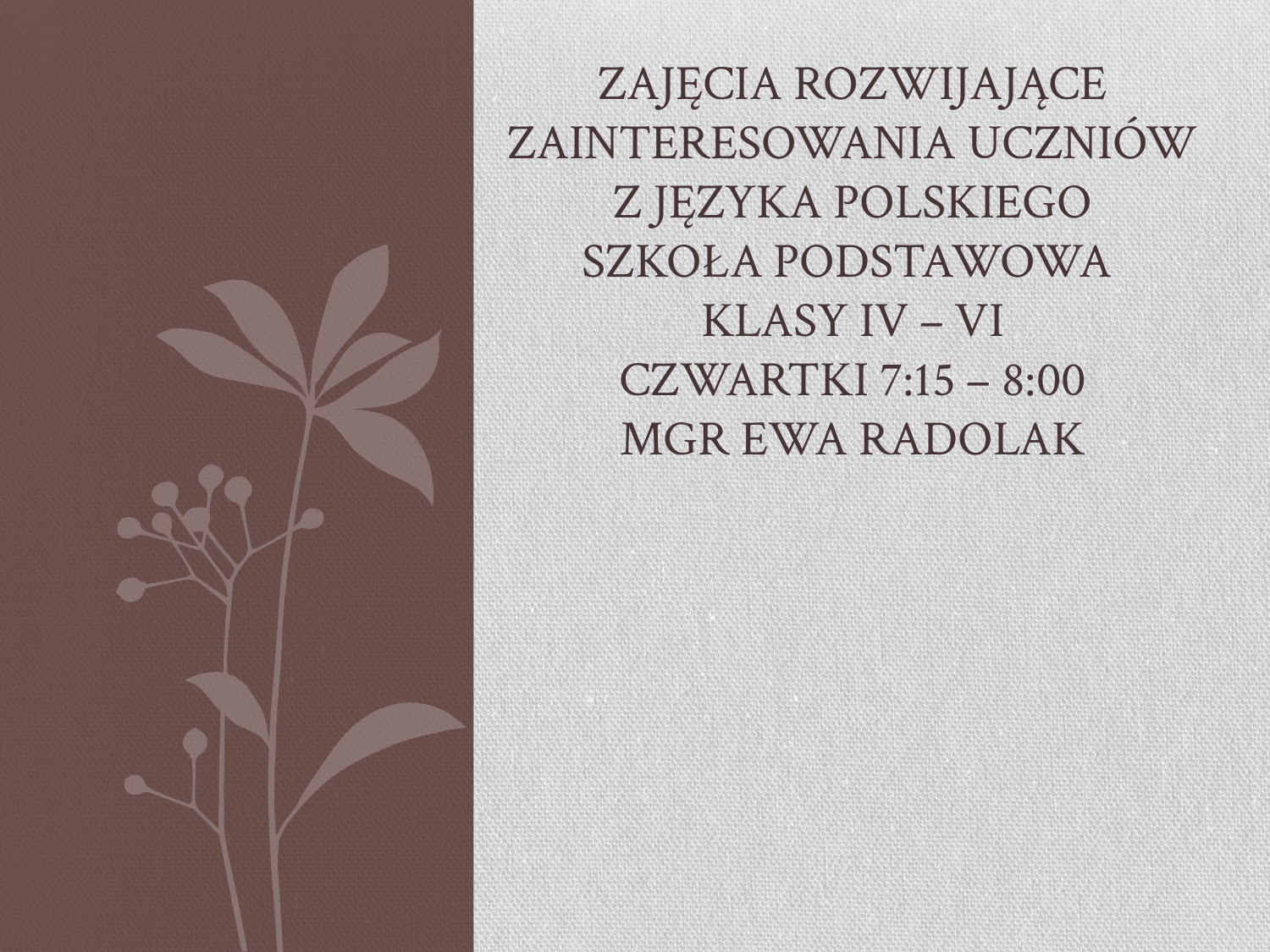

# Zajęcia rozwijające zainteresowania uczniów z języka polskiego szkoła podstawowa klasy IV – VI czwartki 7:15 – 8:00 mgr Ewa radolak